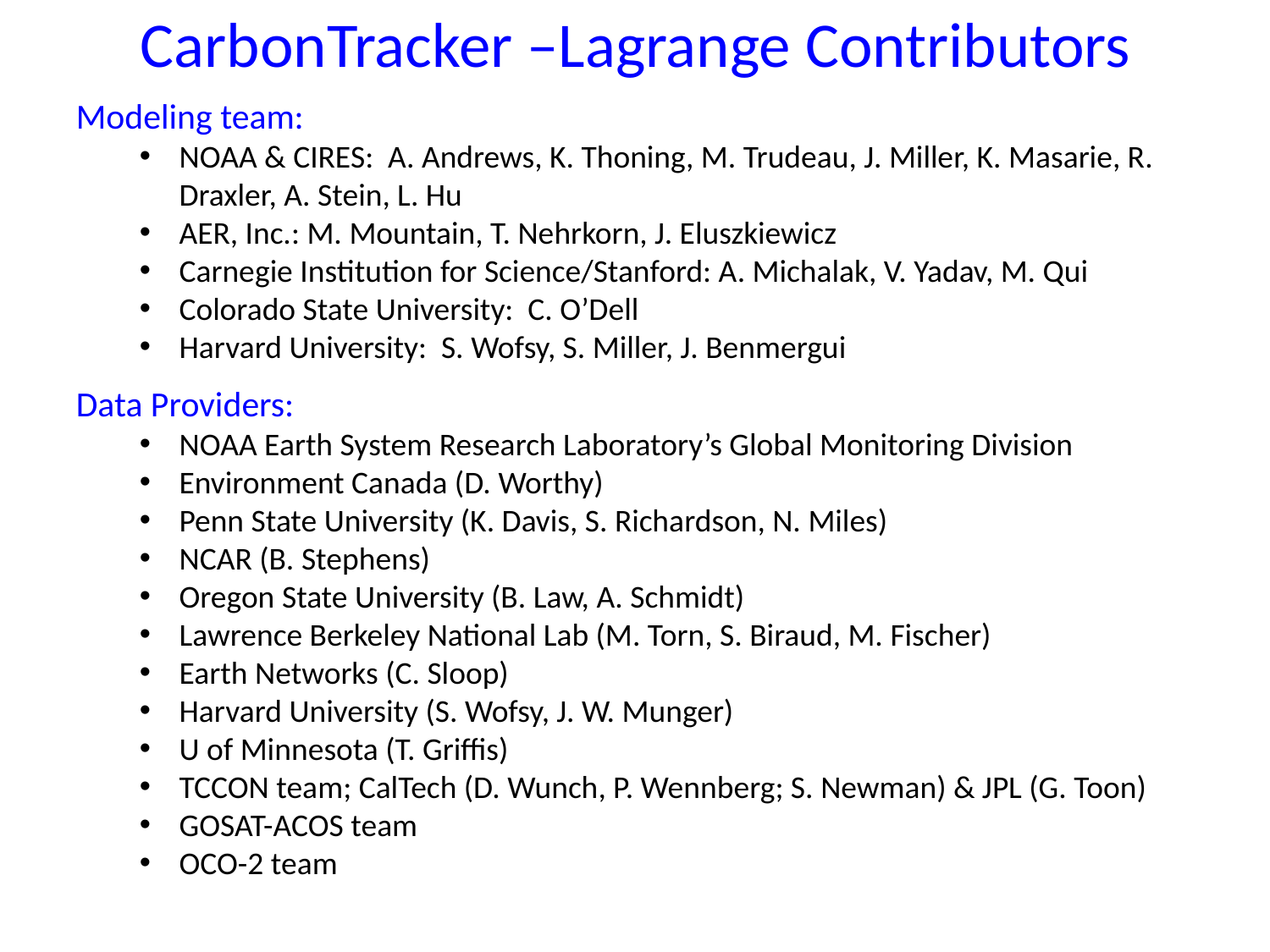

CarbonTracker –Lagrange Contributors
Modeling team:
NOAA & CIRES:  A. Andrews, K. Thoning, M. Trudeau, J. Miller, K. Masarie, R. Draxler, A. Stein, L. Hu
AER, Inc.: M. Mountain, T. Nehrkorn, J. Eluszkiewicz
Carnegie Institution for Science/Stanford: A. Michalak, V. Yadav, M. Qui
Colorado State University:  C. O’Dell
Harvard University:  S. Wofsy, S. Miller, J. Benmergui

Data Providers:
NOAA Earth System Research Laboratory’s Global Monitoring Division
Environment Canada (D. Worthy)
Penn State University (K. Davis, S. Richardson, N. Miles)
NCAR (B. Stephens)
Oregon State University (B. Law, A. Schmidt)
Lawrence Berkeley National Lab (M. Torn, S. Biraud, M. Fischer)
Earth Networks (C. Sloop)
Harvard University (S. Wofsy, J. W. Munger)
U of Minnesota (T. Griffis)
TCCON team; CalTech (D. Wunch, P. Wennberg; S. Newman) & JPL (G. Toon)
GOSAT-ACOS team
OCO-2 team